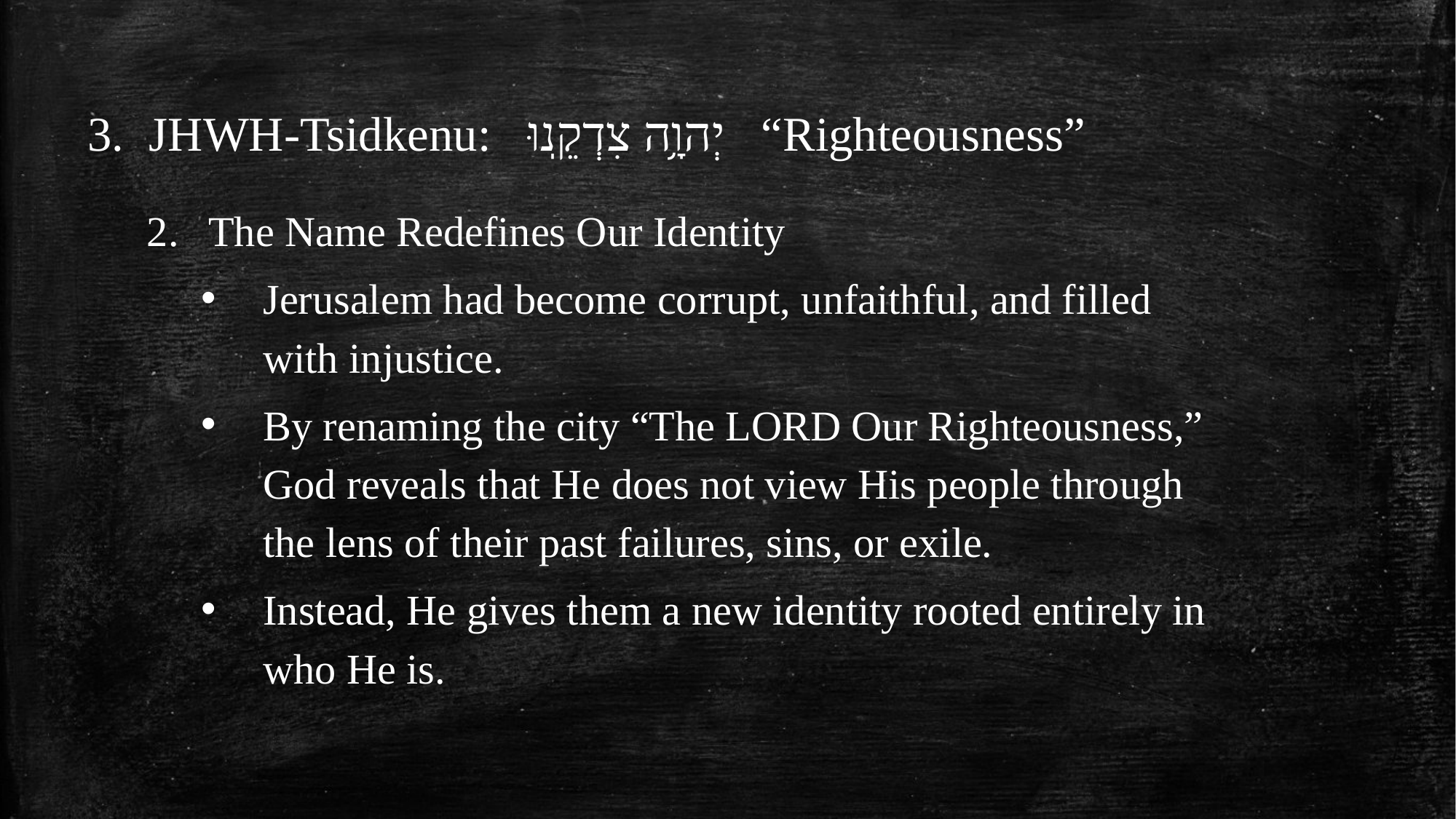

JHWH-Tsidkenu:   יְהוָ֥ה צִדְקֵֽנוּ   “Righteousness”
The Name Redefines Our Identity
Jerusalem had become corrupt, unfaithful, and filled with injustice.
By renaming the city “The LORD Our Righteousness,” God reveals that He does not view His people through the lens of their past failures, sins, or exile.
Instead, He gives them a new identity rooted entirely in who He is.